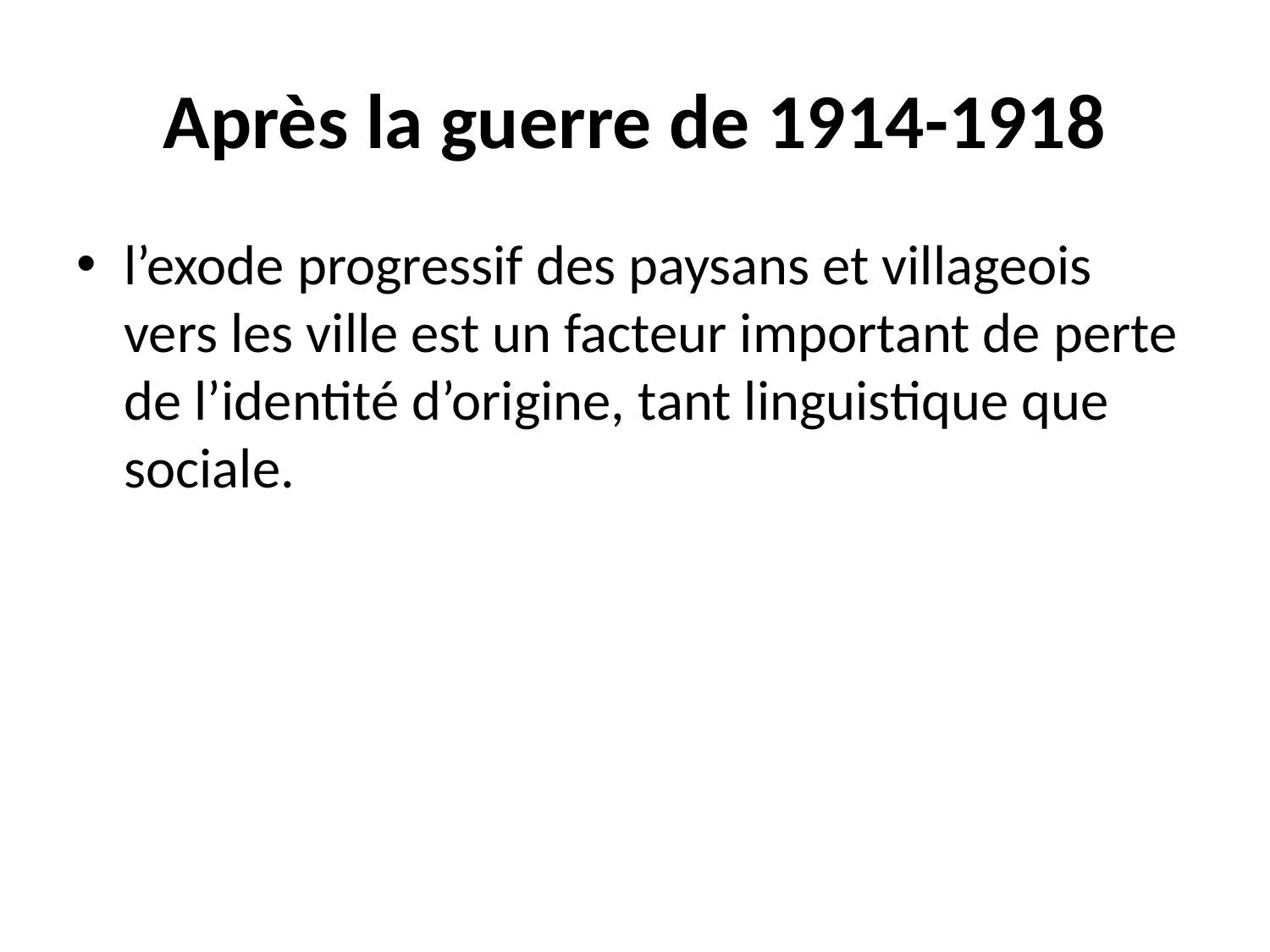

# Après la guerre de 1914-1918
l’exode progressif des paysans et villageois vers les ville est un facteur important de perte de l’identité d’origine, tant linguistique que sociale.